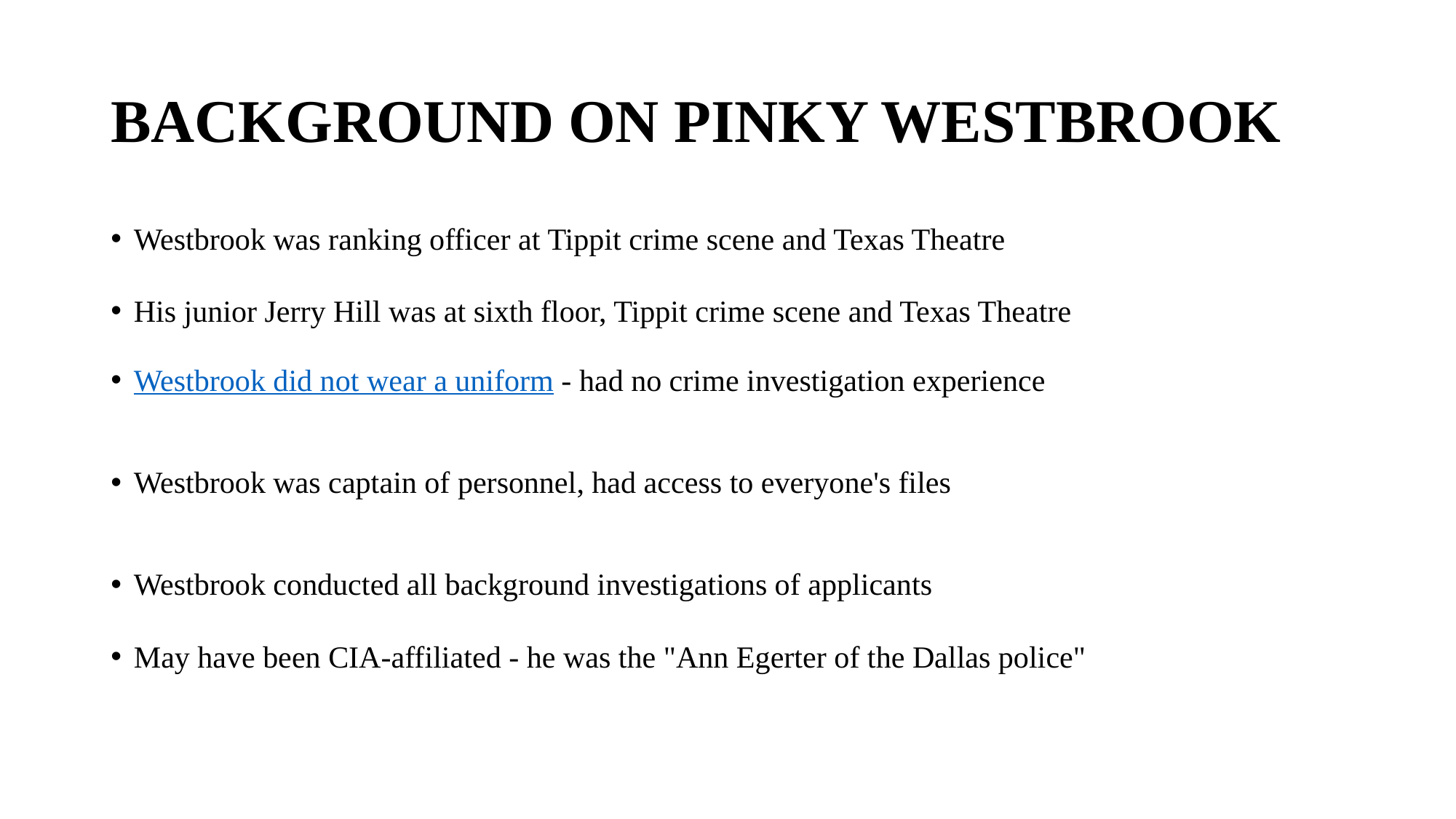

# BACKGROUND ON PINKY WESTBROOK
Westbrook was ranking officer at Tippit crime scene and Texas Theatre

His junior Jerry Hill was at sixth floor, Tippit crime scene and Texas Theatre
Westbrook did not wear a uniform - had no crime investigation experience
Westbrook was captain of personnel, had access to everyone's files
Westbrook conducted all background investigations of applicants

May have been CIA-affiliated - he was the "Ann Egerter of the Dallas police"